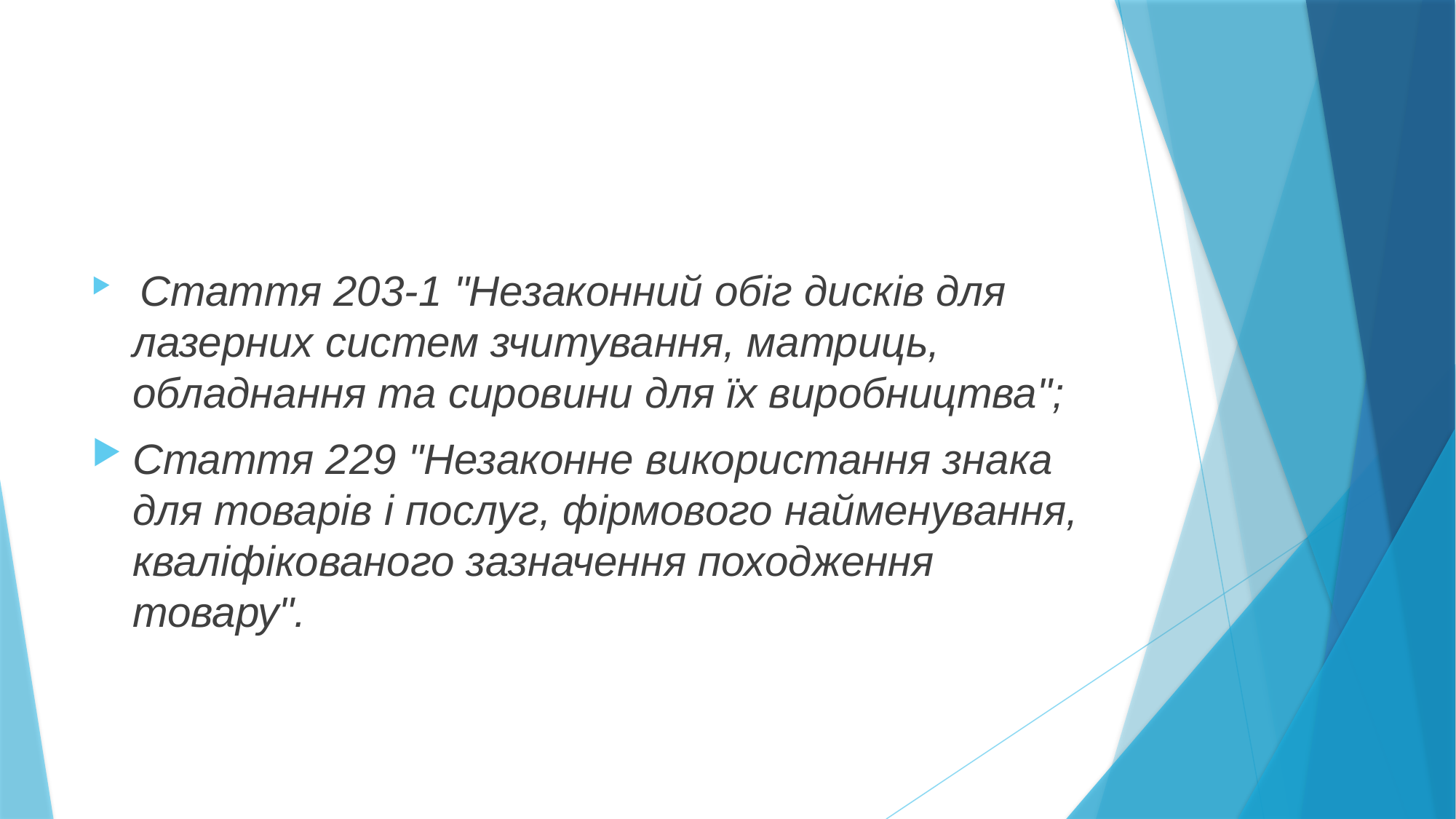

Стаття 203-1 "Незаконний обіг дисків для лазерних систем зчитування, матриць, обладнання та сировини для їх виробництва";
Стаття 229 "Незаконне використання знака для товарів і послуг, фірмового найменування, кваліфікованого зазначення походження товару".